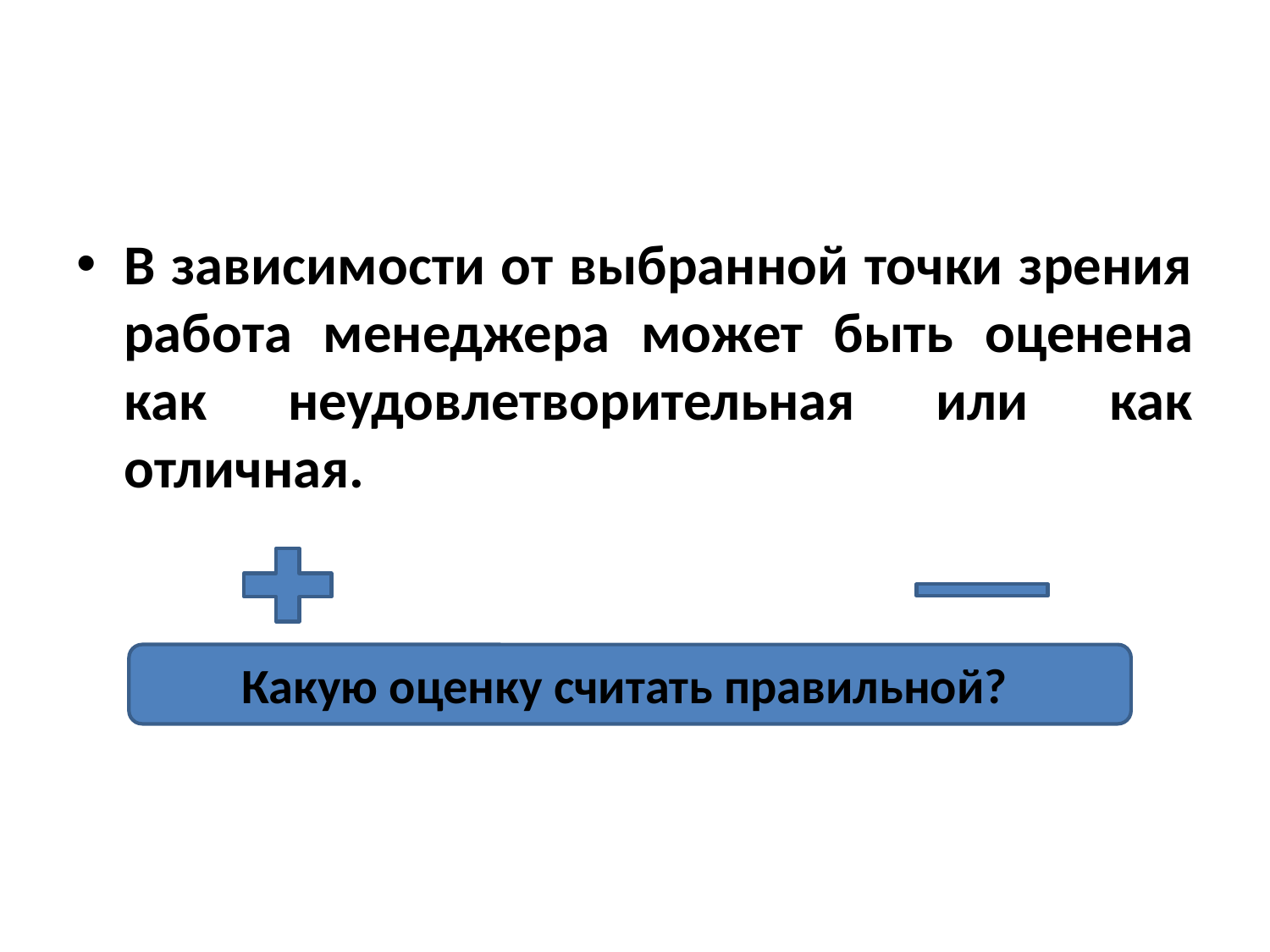

#
В зависимости от выбранной точки зрения работа менеджера может быть оценена как неудовлетворительная или как отличная.

Какую оценку считать правильной?